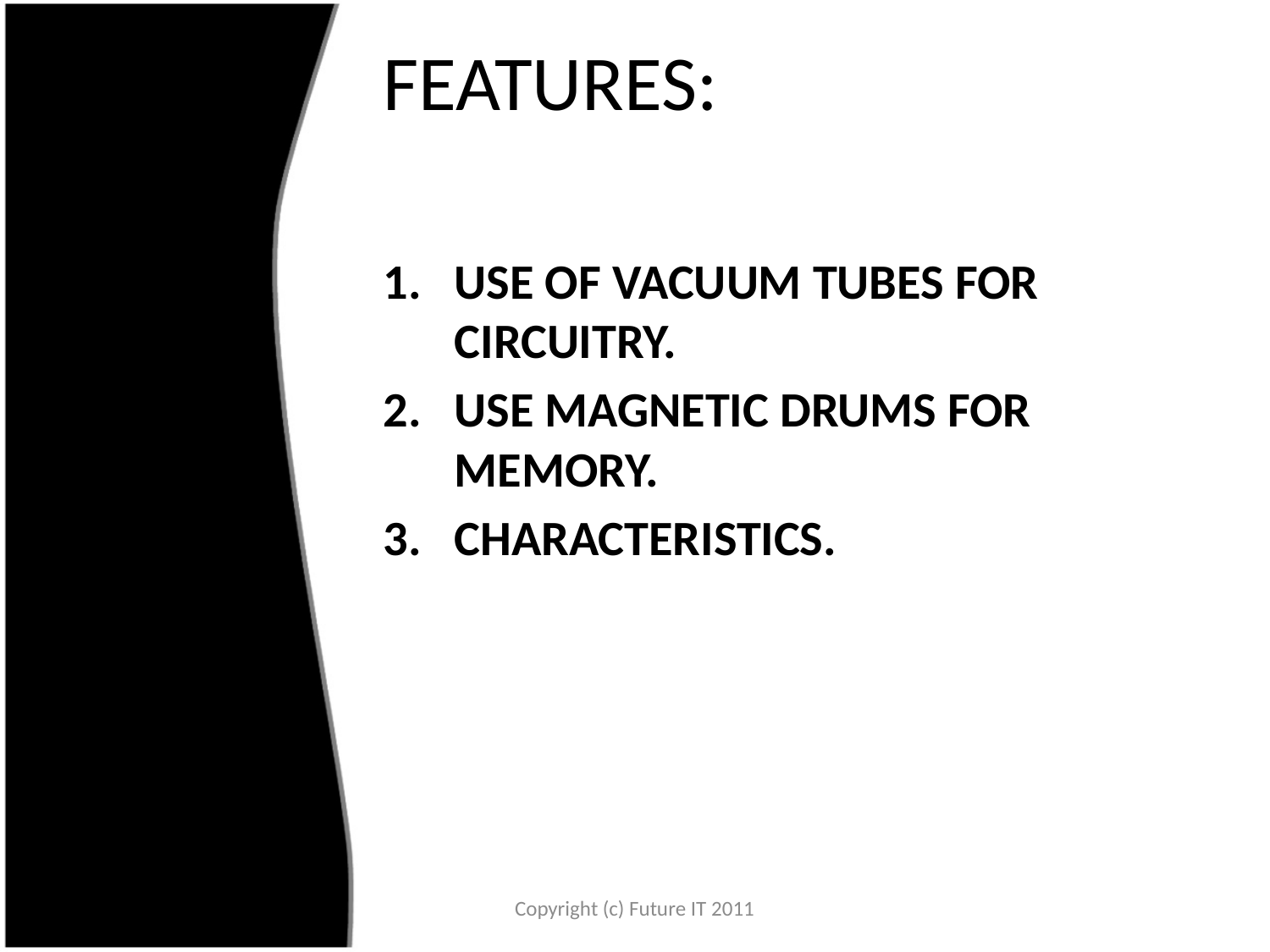

# FEATURES:
USE OF VACUUM TUBES FOR CIRCUITRY.
USE MAGNETIC DRUMS FOR MEMORY.
CHARACTERISTICS.
Copyright (c) Future IT 2011